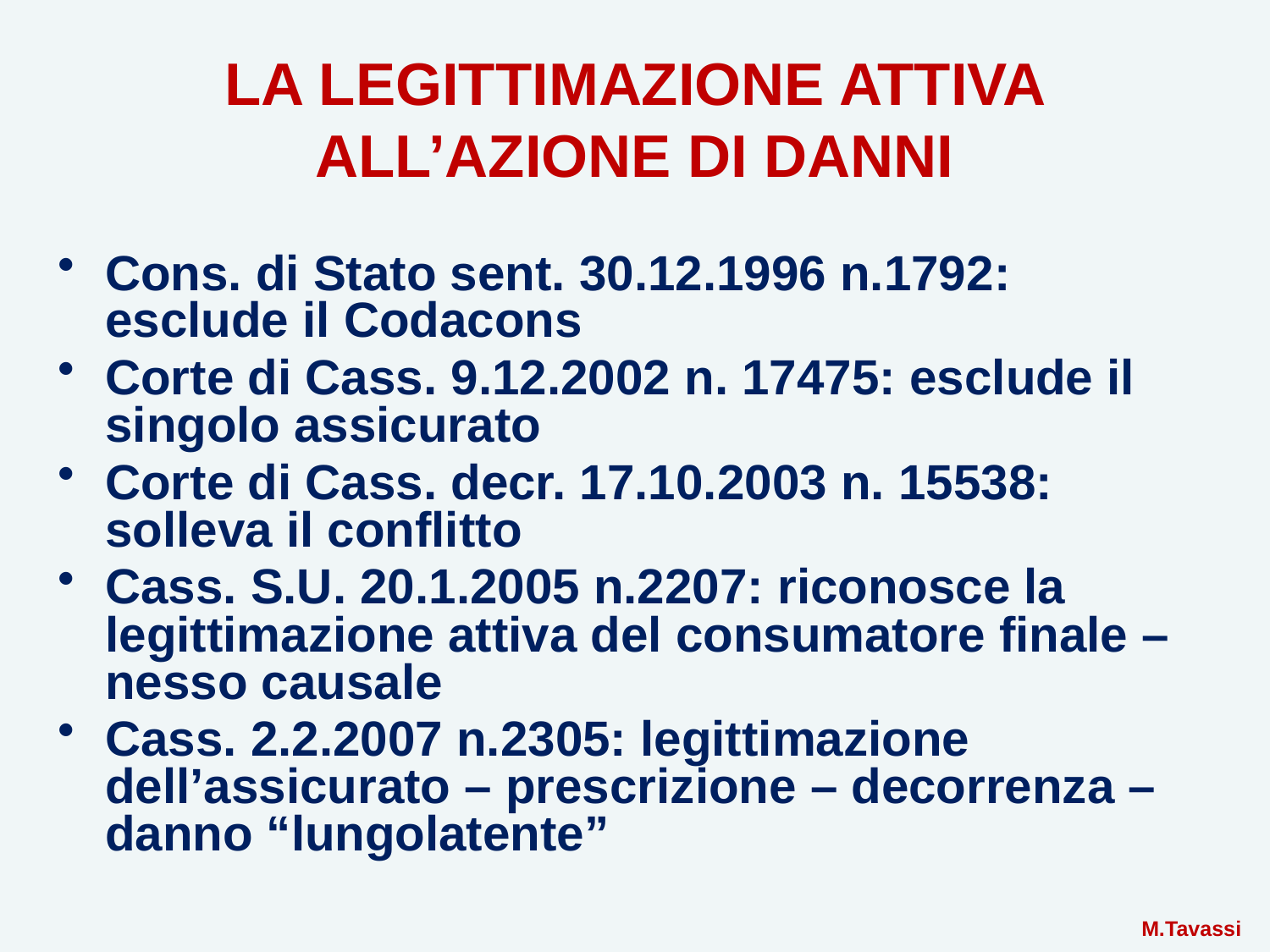

# LA LEGITTIMAZIONE ATTIVA ALL’AZIONE DI DANNI
Cons. di Stato sent. 30.12.1996 n.1792: esclude il Codacons
Corte di Cass. 9.12.2002 n. 17475: esclude il singolo assicurato
Corte di Cass. decr. 17.10.2003 n. 15538: solleva il conflitto
Cass. S.U. 20.1.2005 n.2207: riconosce la legittimazione attiva del consumatore finale – nesso causale
Cass. 2.2.2007 n.2305: legittimazione dell’assicurato – prescrizione – decorrenza – danno “lungolatente”

 M.Tavassi